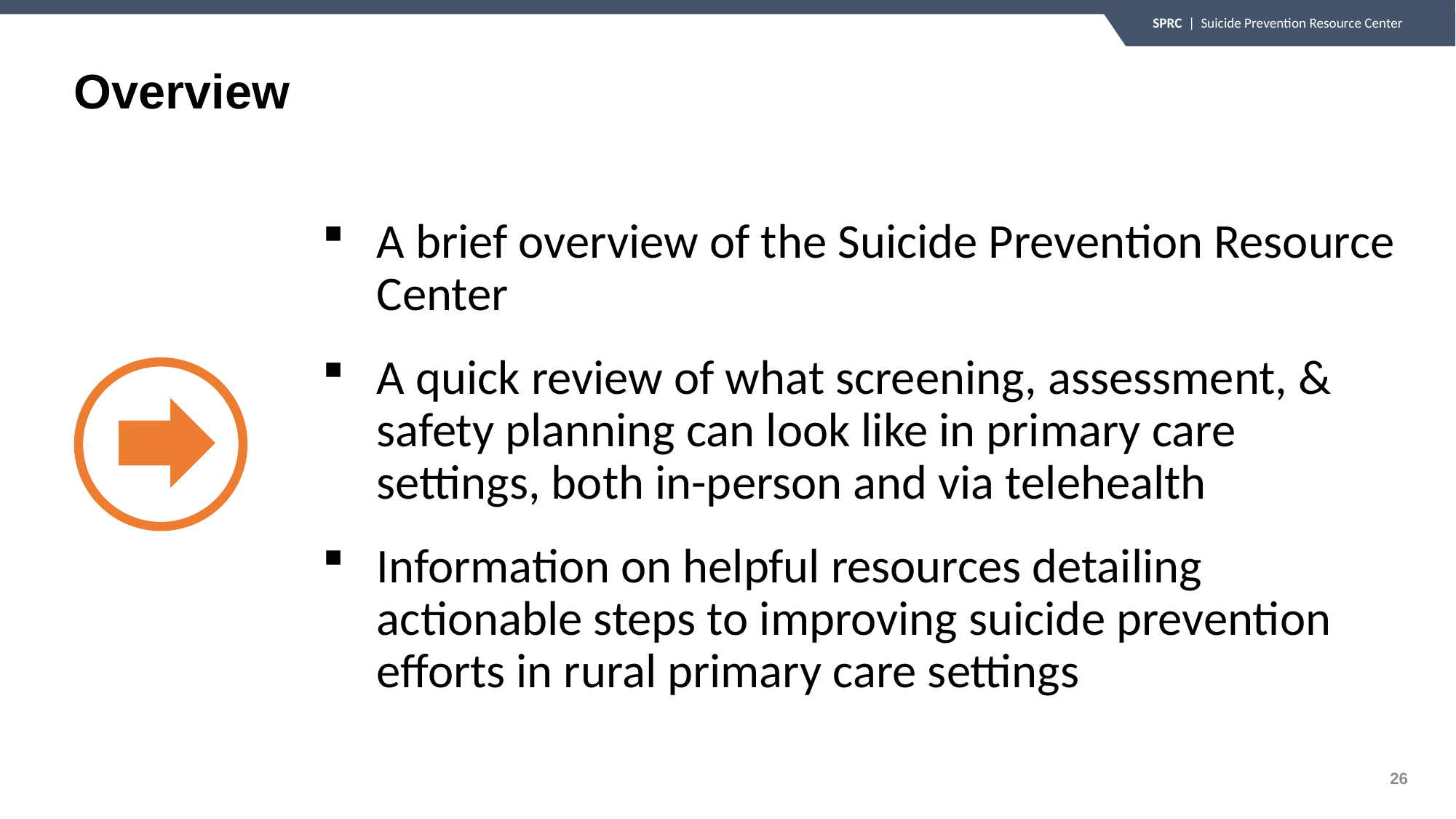

Overview

A brief overview of the Suicide Prevention Resource Center
A quick review of what screening, assessment, & safety planning can look like in primary care settings, both in-person and via telehealth
Information on helpful resources detailing actionable steps to improving suicide prevention efforts in rural primary care settings

26